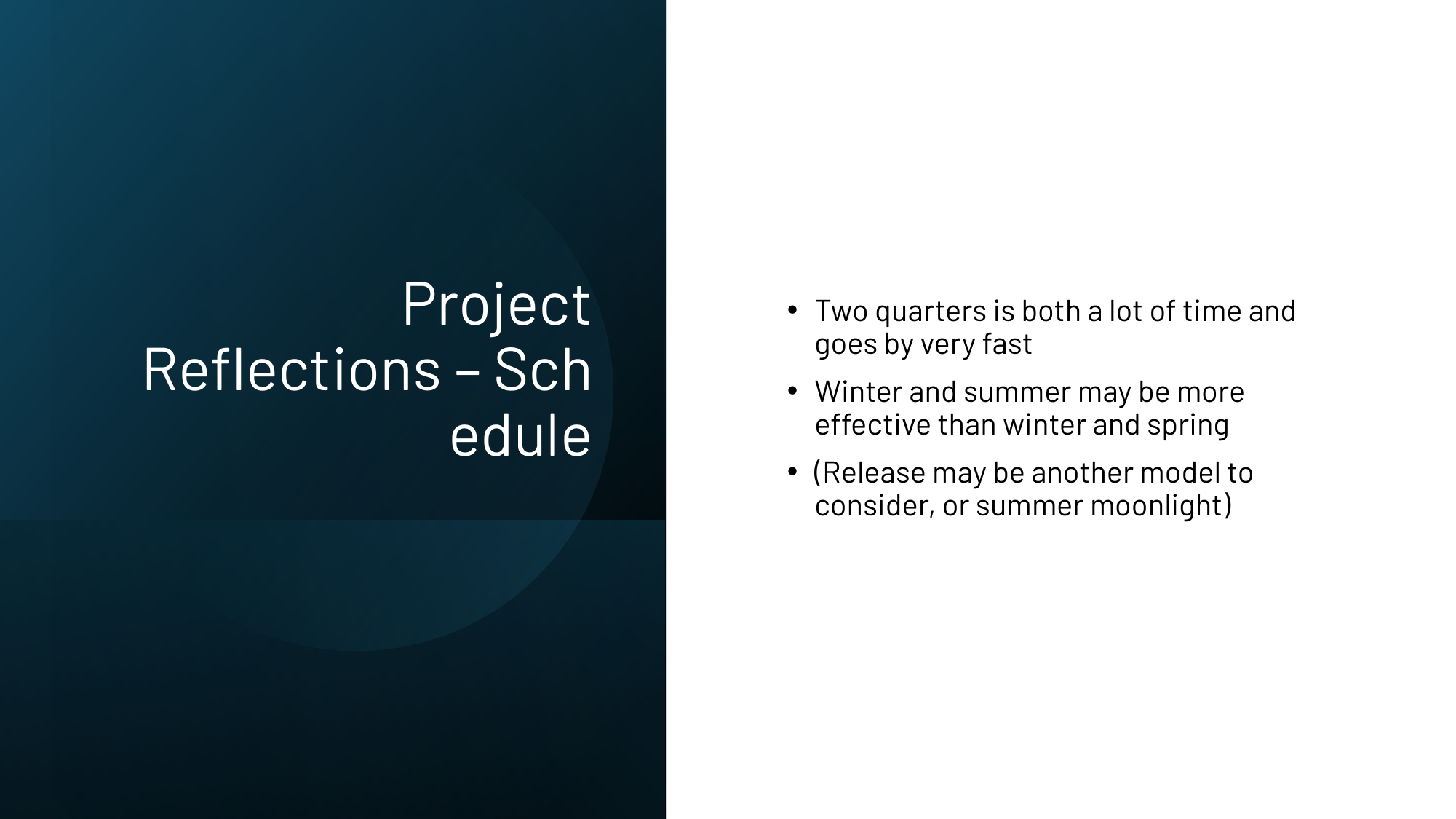

# Project Reflections – Schedule

Two quarters is both a lot of time and goes by very fast
Winter and summer may be more effective than winter and spring
(Release may be another model to consider, or summer moonlight)